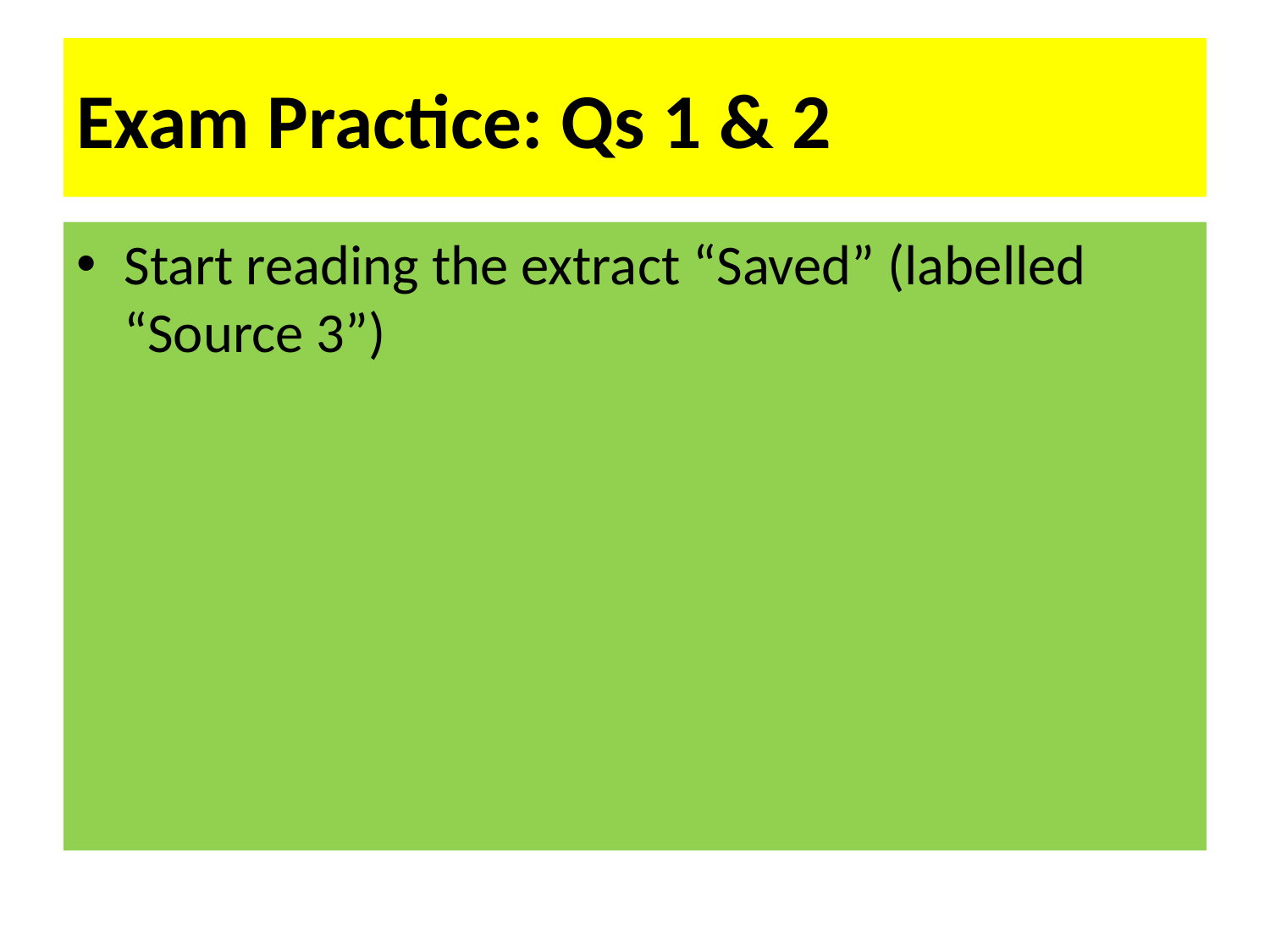

# Exam Practice: Qs 1 & 2
Start reading the extract “Saved” (labelled “Source 3”)